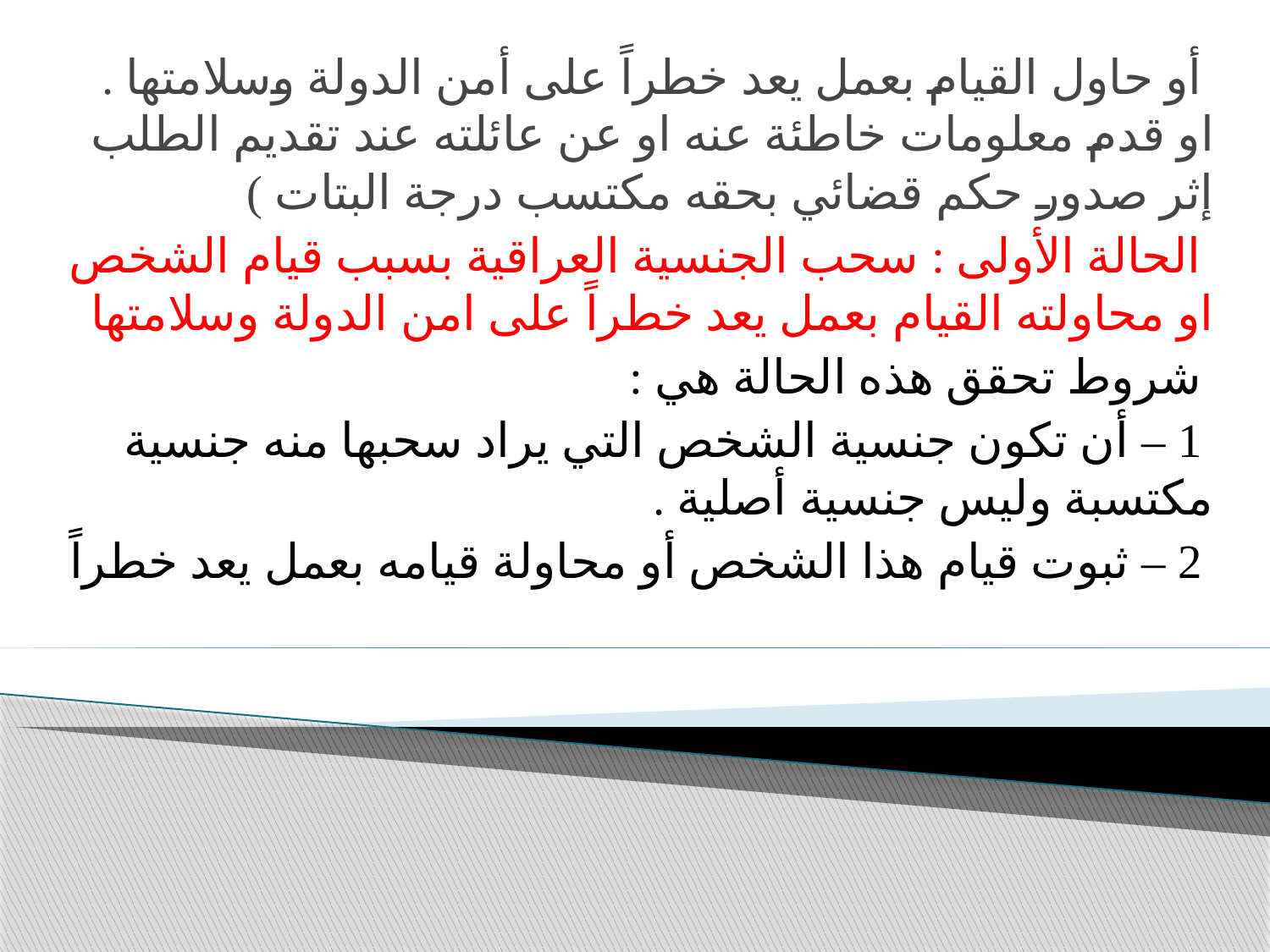

أو حاول القيام بعمل يعد خطراً على أمن الدولة وسلامتها . او قدم معلومات خاطئة عنه او عن عائلته عند تقديم الطلب إثر صدور حكم قضائي بحقه مكتسب درجة البتات )
 الحالة الأولى : سحب الجنسية العراقية بسبب قيام الشخص او محاولته القيام بعمل يعد خطراً على امن الدولة وسلامتها
 شروط تحقق هذه الحالة هي :
 1 – أن تكون جنسية الشخص التي يراد سحبها منه جنسية مكتسبة وليس جنسية أصلية .
 2 – ثبوت قيام هذا الشخص أو محاولة قيامه بعمل يعد خطراً
#